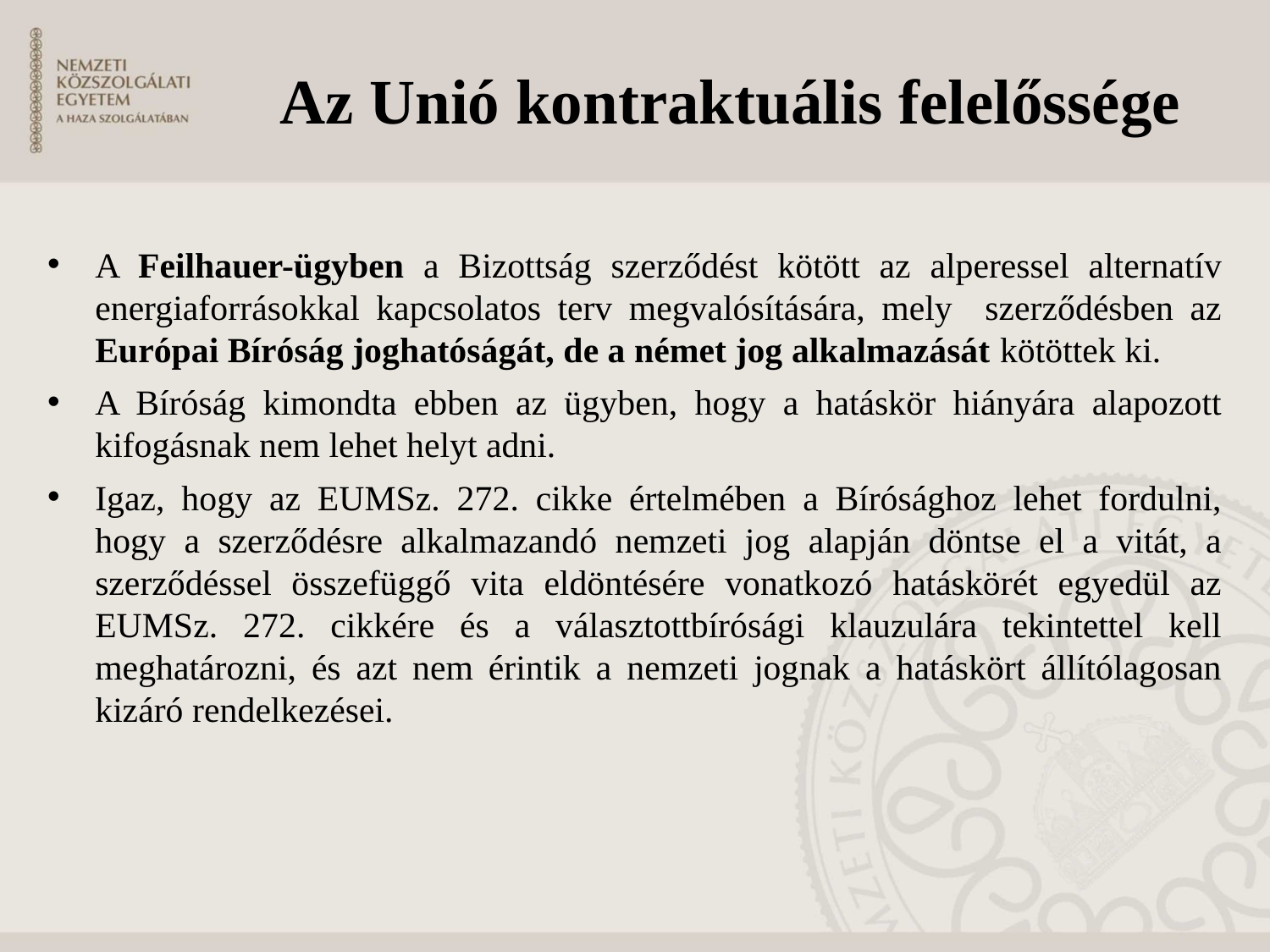

# Az Unió kontraktuális felelőssége
A Feilhauer-ügyben a Bizottság szerződést kötött az alperessel alternatív energiaforrásokkal kapcsolatos terv megvalósítására, mely  szerződésben az Európai Bíróság joghatóságát, de a német jog alkalmazását kötöttek ki.
A Bíróság kimondta ebben az ügyben, hogy a hatáskör hiányára alapozott kifogásnak nem lehet helyt adni.
Igaz, hogy az EUMSz. 272. cikke értelmében a Bírósághoz lehet fordulni, hogy a szerződésre alkalmazandó nemzeti jog alapján döntse el a vitát, a szerződéssel összefüggő vita eldöntésére vonatkozó hatáskörét egyedül az EUMSz. 272. cikkére és a választottbírósági klauzulára tekintettel kell meghatározni, és azt nem érintik a nemzeti jognak a hatáskört állítólagosan kizáró rendelkezései.